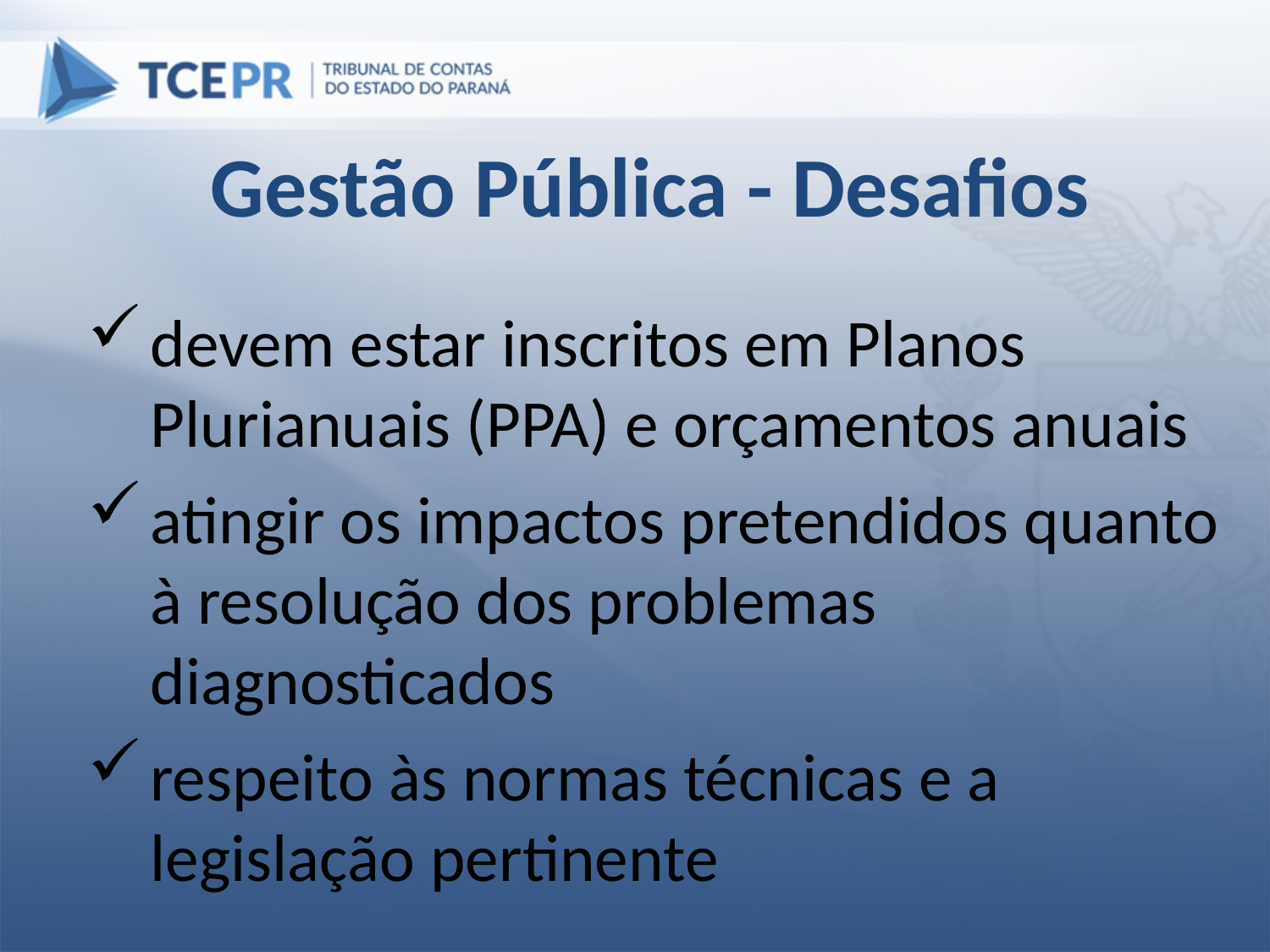

Gestão Pública - Desafios

devem estar inscritos em Planos Plurianuais (PPA) e orçamentos anuais
atingir os impactos pretendidos quanto à resolução dos problemas diagnosticados
respeito às normas técnicas e a legislação pertinente